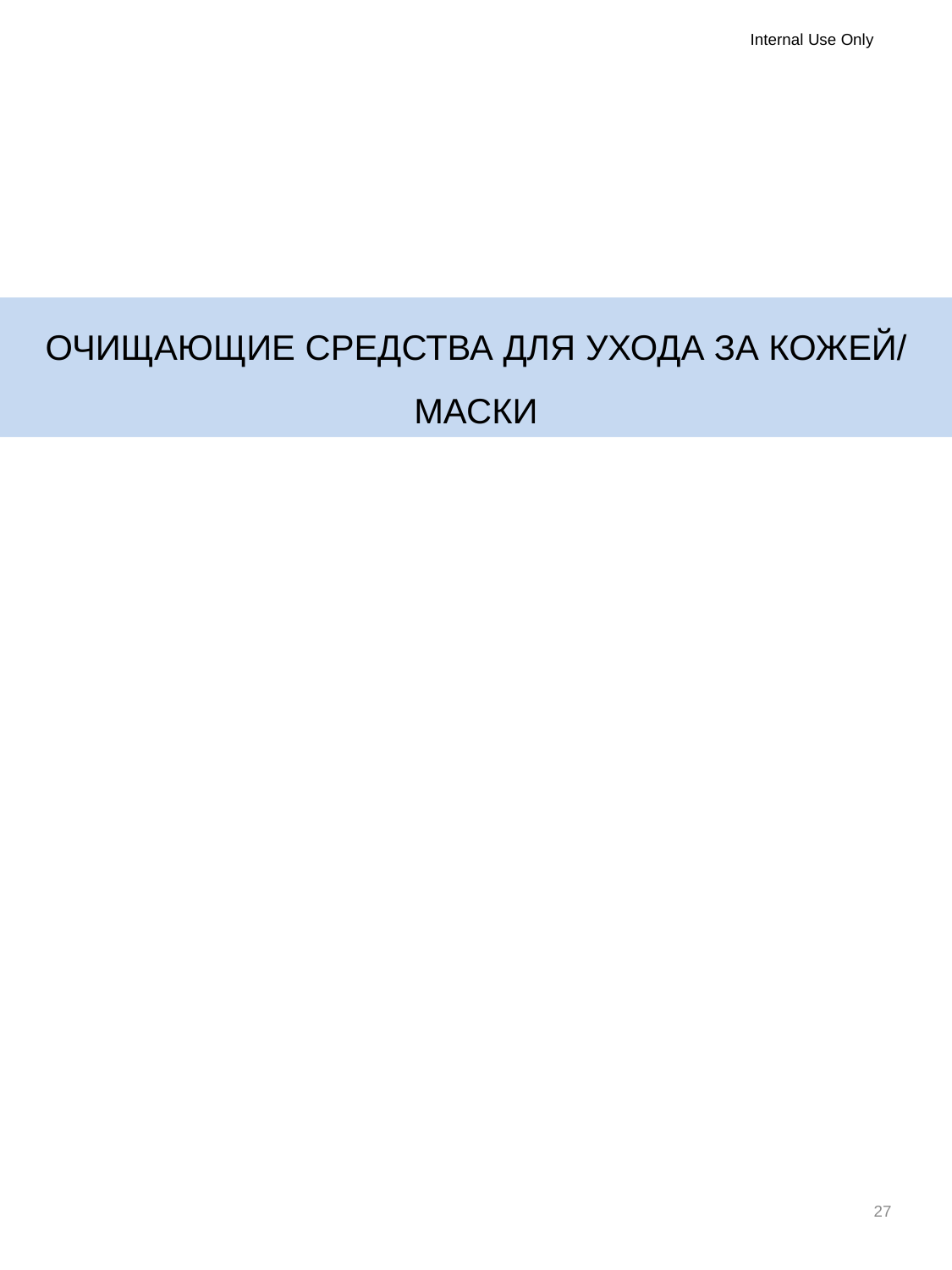

Internal Use Only
ОЧИЩАЮЩИЕ СРЕДСТВА ДЛЯ УХОДА ЗА КОЖЕЙ/МАСКИ
27